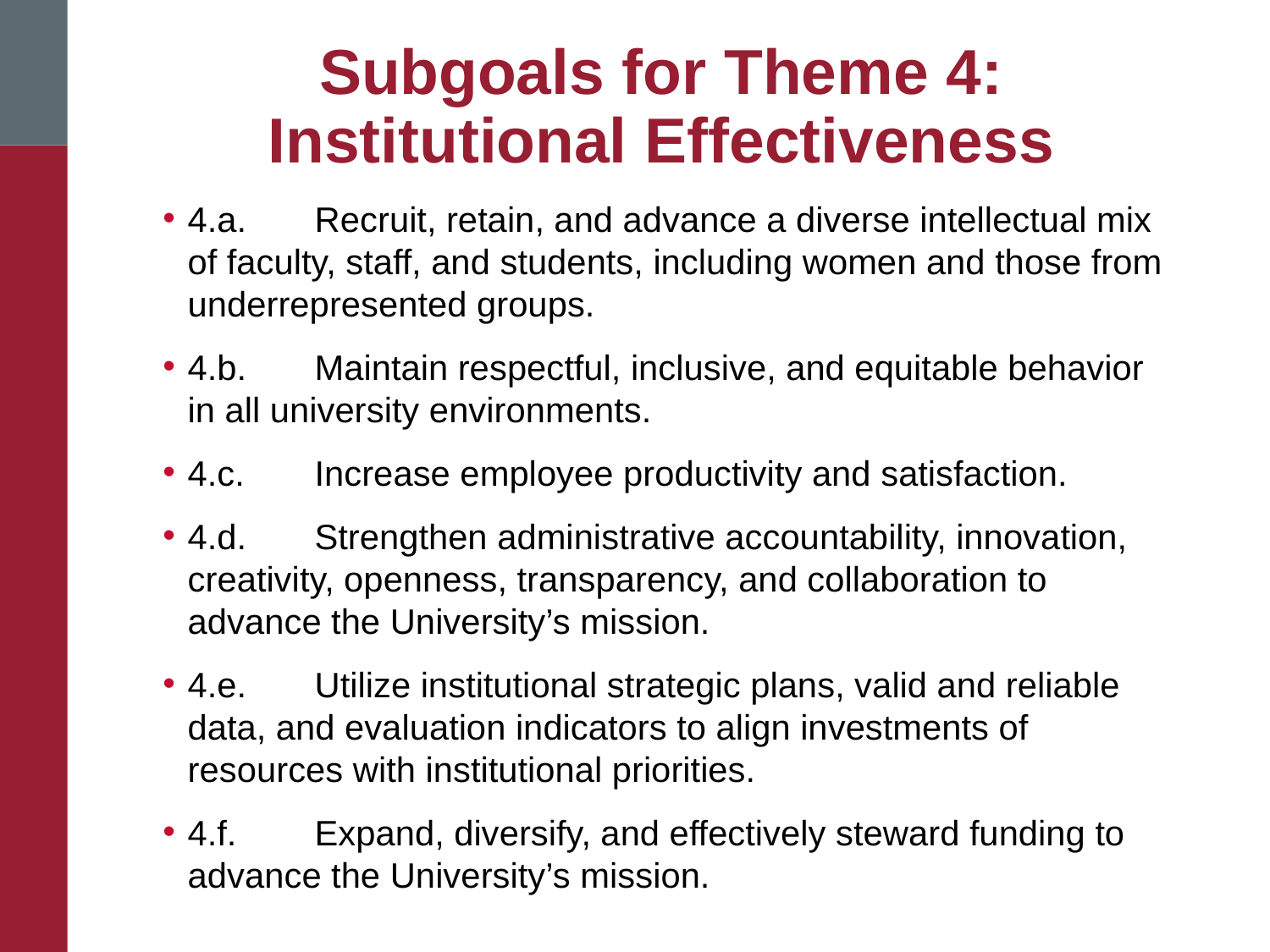

# Subgoals for Theme 4: Institutional Effectiveness
4.a.	Recruit, retain, and advance a diverse intellectual mix of faculty, staff, and students, including women and those from underrepresented groups.
4.b.	Maintain respectful, inclusive, and equitable behavior in all university environments.
4.c.	Increase employee productivity and satisfaction.
4.d.	Strengthen administrative accountability, innovation, creativity, openness, transparency, and collaboration to advance the University’s mission.
4.e.	Utilize institutional strategic plans, valid and reliable data, and evaluation indicators to align investments of resources with institutional priorities.
4.f.	Expand, diversify, and effectively steward funding to advance the University’s mission.